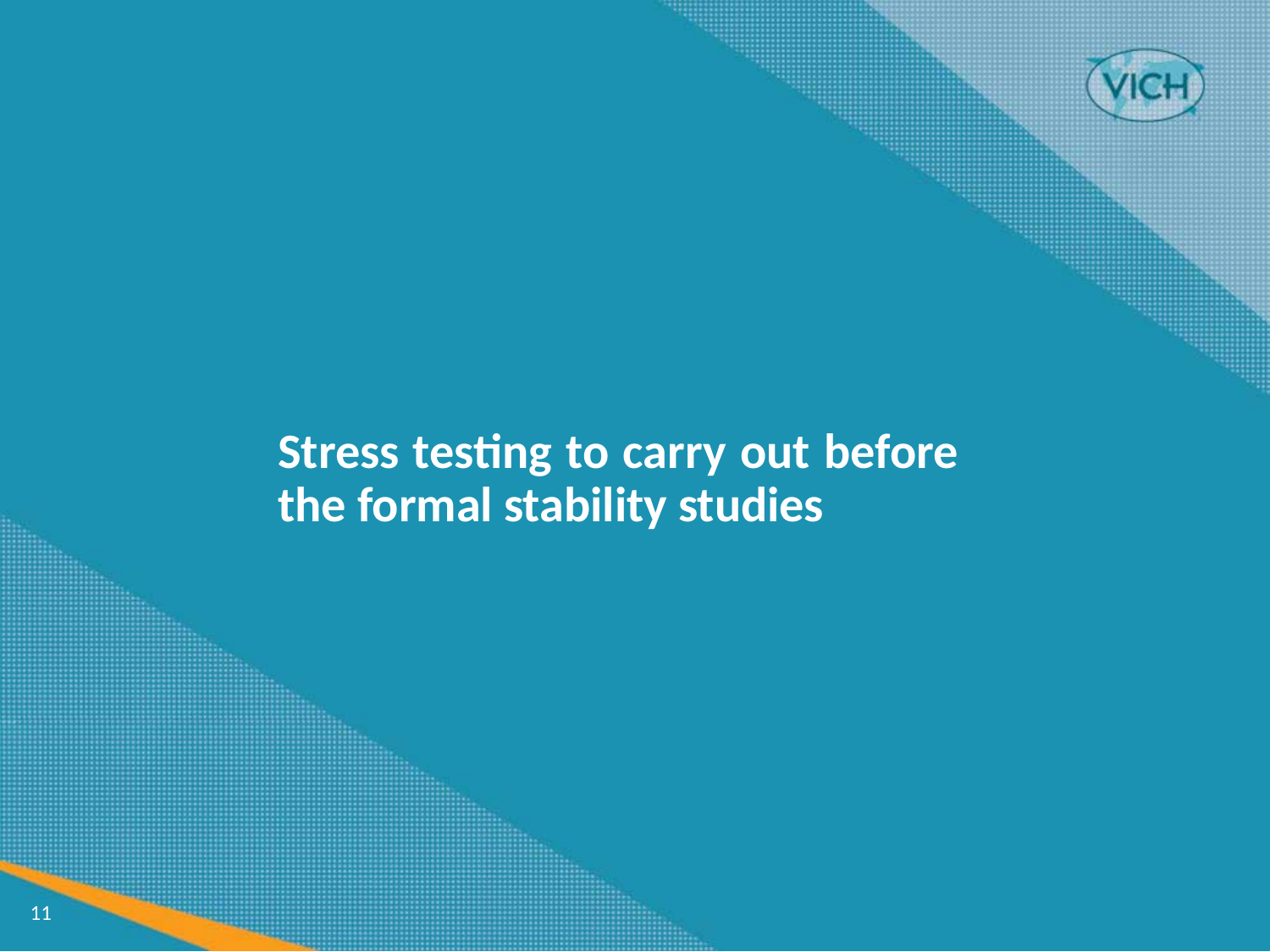

Stress testing to carry out before the formal stability studies